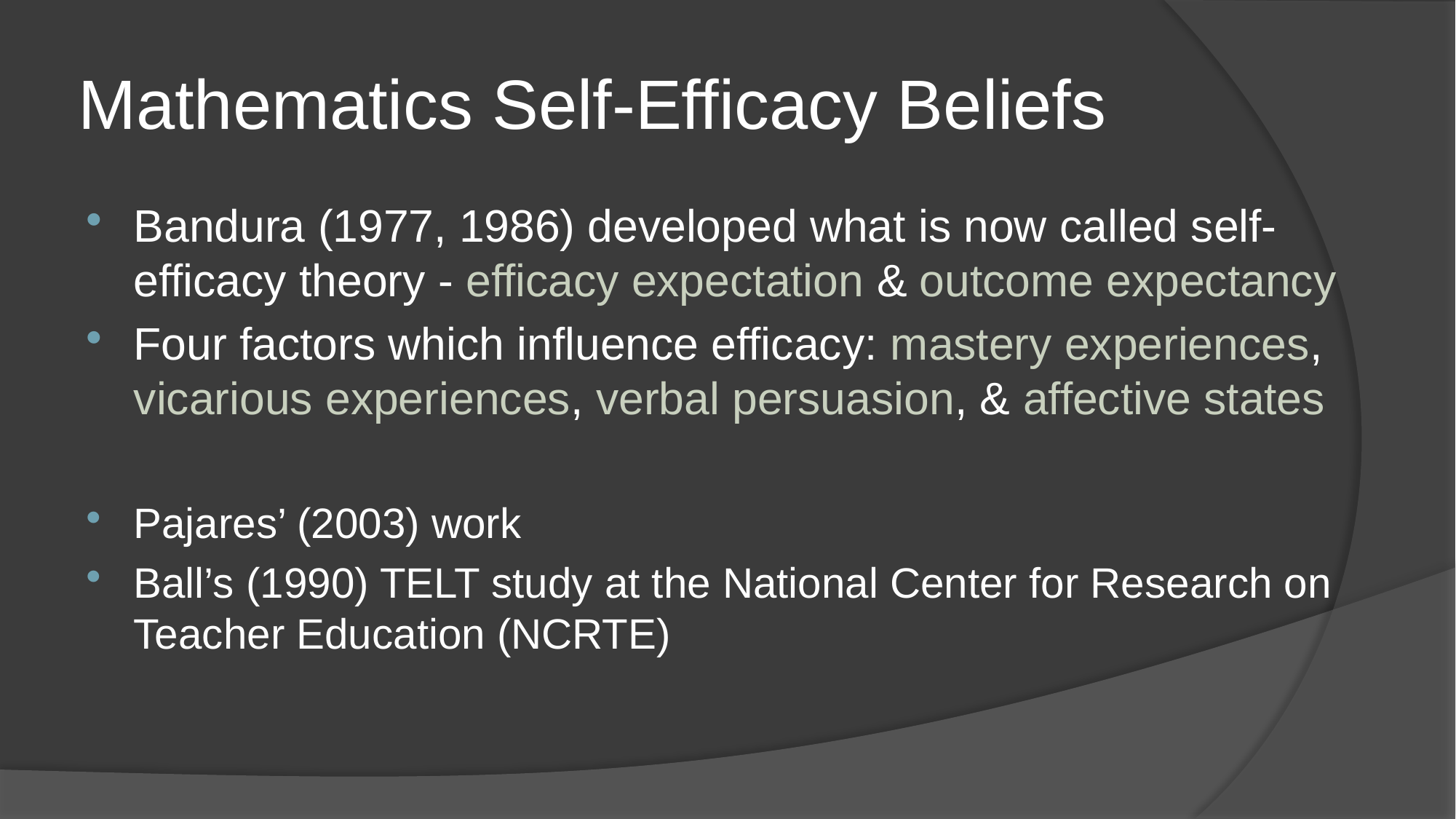

# Mathematics Self-Efficacy Beliefs
Bandura (1977, 1986) developed what is now called self-efficacy theory - efficacy expectation & outcome expectancy
Four factors which influence efficacy: mastery experiences, vicarious experiences, verbal persuasion, & affective states

Pajares’ (2003) work
Ball’s (1990) TELT study at the National Center for Research on Teacher Education (NCRTE)